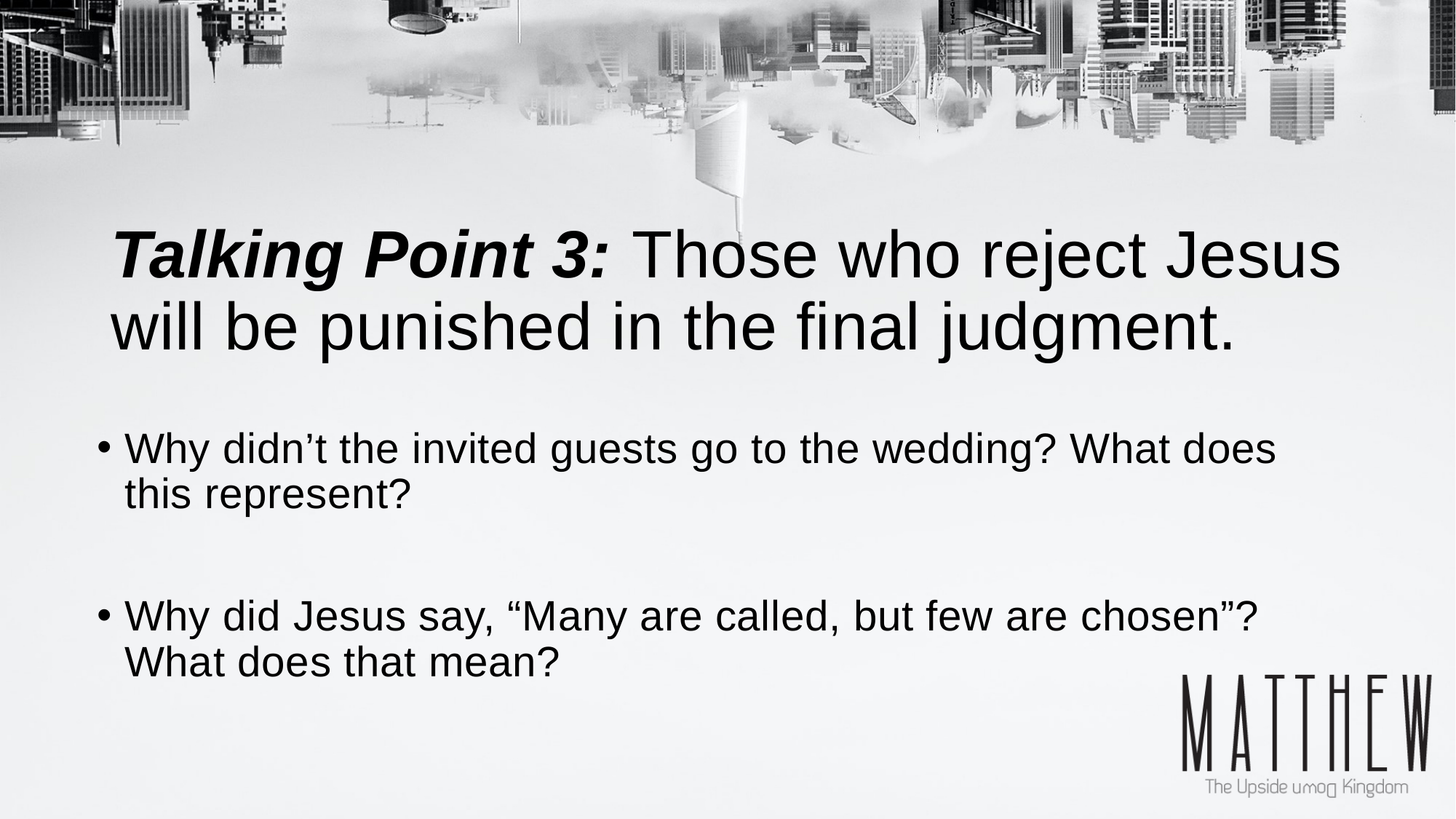

# Talking Point 3: Those who reject Jesus will be punished in the final judgment.
Why didn’t the invited guests go to the wedding? What does this represent?

Why did Jesus say, “Many are called, but few are chosen”? What does that mean?